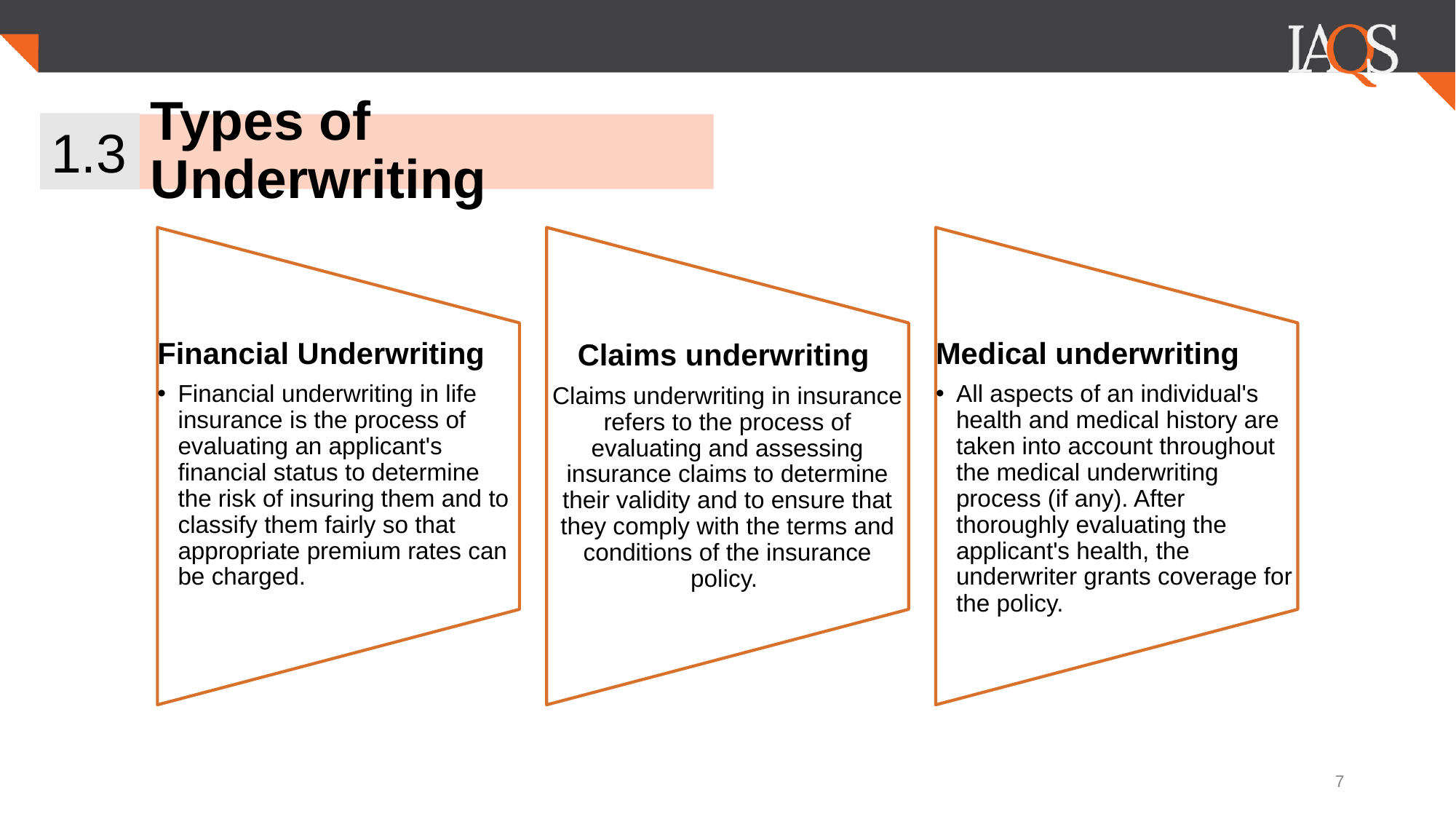

1.3
# Types of Underwriting
Financial Underwriting
Financial underwriting in life insurance is the process of evaluating an applicant's financial status to determine the risk of insuring them and to classify them fairly so that appropriate premium rates can be charged.
Claims underwriting
Claims underwriting in insurance refers to the process of evaluating and assessing insurance claims to determine their validity and to ensure that they comply with the terms and conditions of the insurance policy.
Medical underwriting
All aspects of an individual's health and medical history are taken into account throughout the medical underwriting process (if any). After thoroughly evaluating the applicant's health, the underwriter grants coverage for the policy.
7